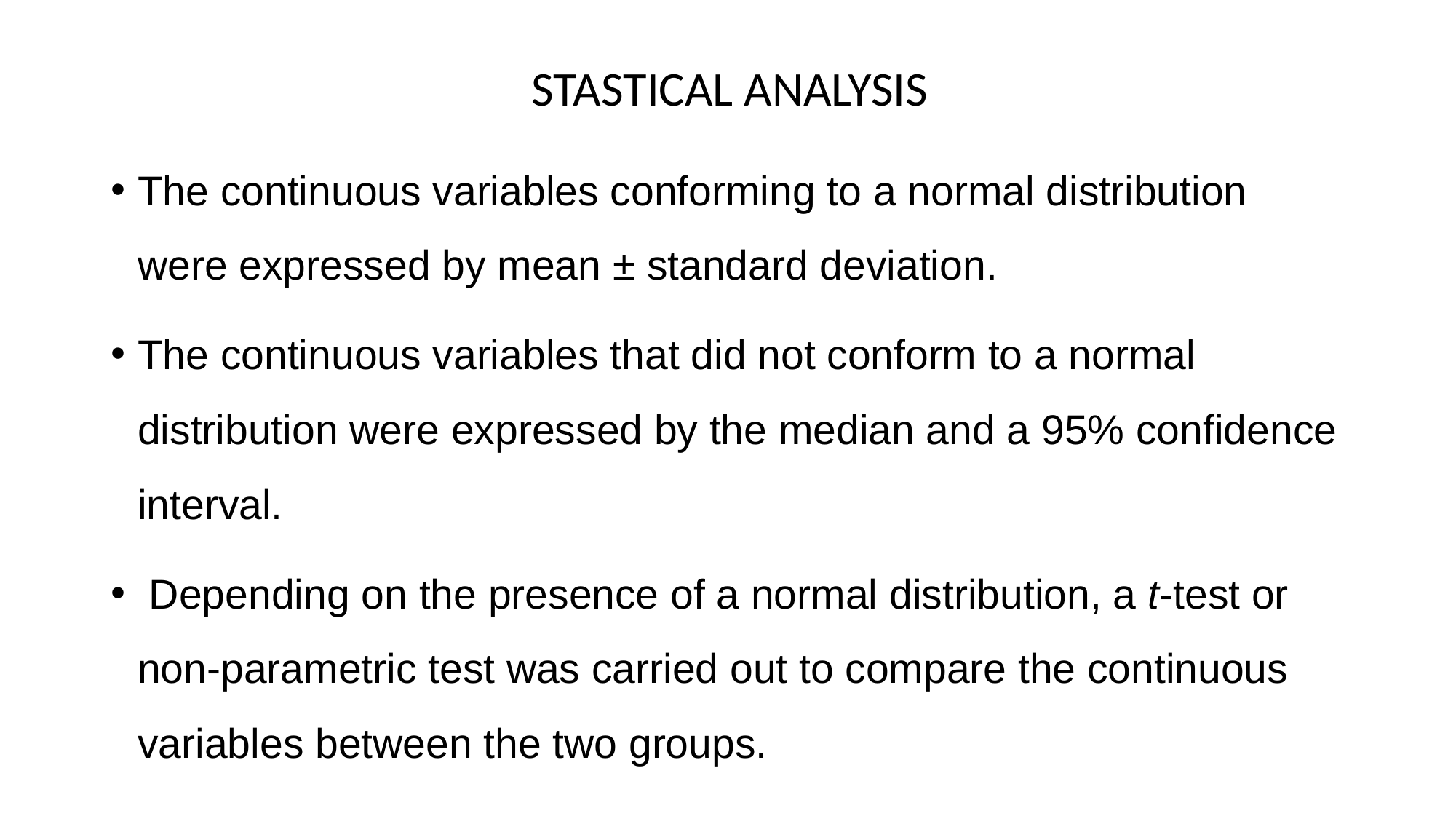

# STASTICAL ANALYSIS
The continuous variables conforming to a normal distribution were expressed by mean ± standard deviation.
The continuous variables that did not conform to a normal distribution were expressed by the median and a 95% confidence interval.
 Depending on the presence of a normal distribution, a t-test or non-parametric test was carried out to compare the continuous variables between the two groups.